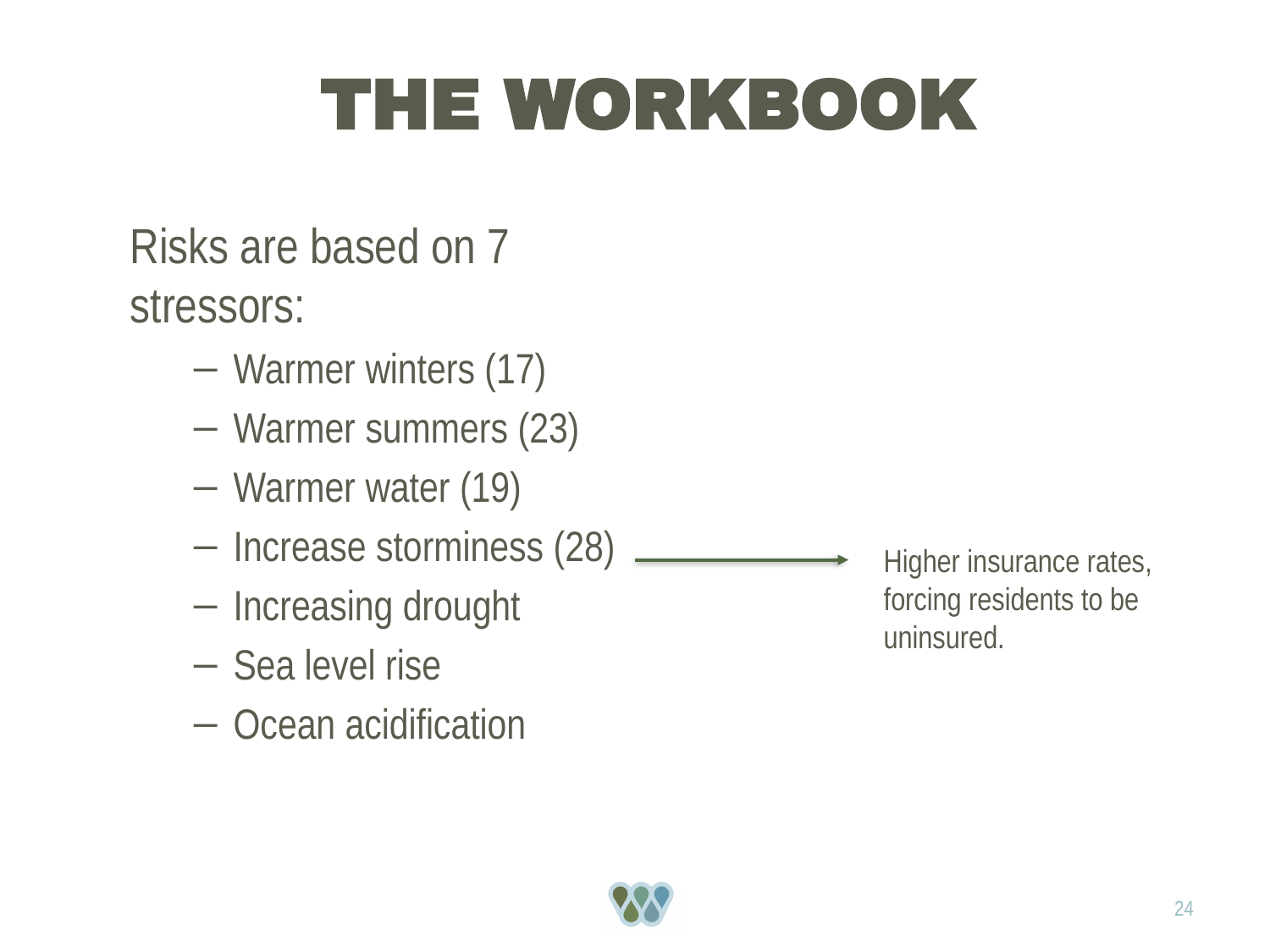

# The WorkBook
Risks are based on 7 stressors:
Warmer winters (17)
Warmer summers (23)
Warmer water (19)
Increase storminess (28)
Increasing drought
Sea level rise
Ocean acidification

Higher insurance rates, forcing residents to be uninsured.
24